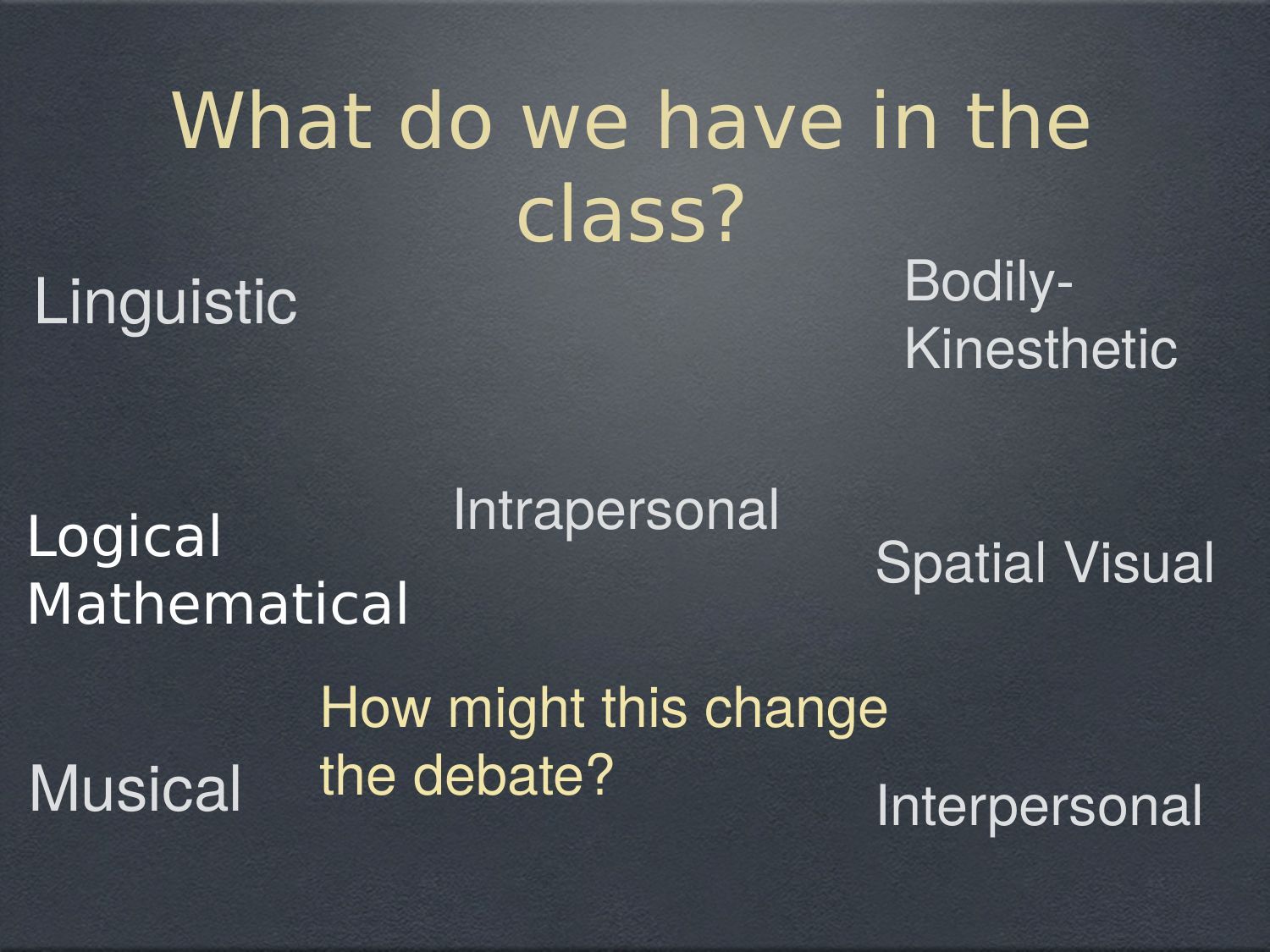

# What do we have in the class?
Bodily-
Kinesthetic
Linguistic
Intrapersonal
Logical Mathematical
Spatial Visual
How might this change the debate?
Musical
Interpersonal